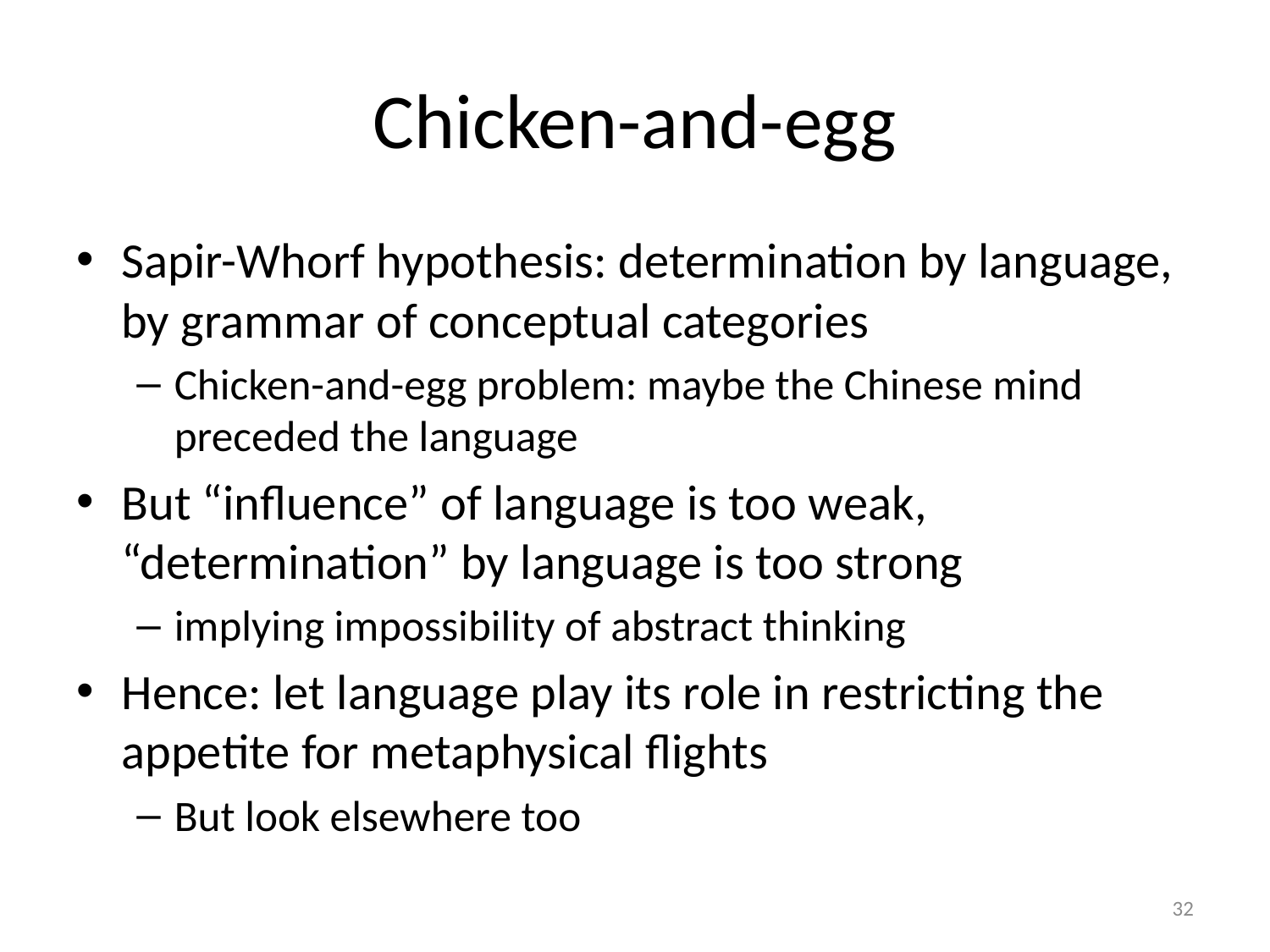

# Chicken-and-egg
Sapir-Whorf hypothesis: determination by language, by grammar of conceptual categories
Chicken-and-egg problem: maybe the Chinese mind preceded the language
But “influence” of language is too weak, “determination” by language is too strong
implying impossibility of abstract thinking
Hence: let language play its role in restricting the appetite for metaphysical flights
But look elsewhere too
32